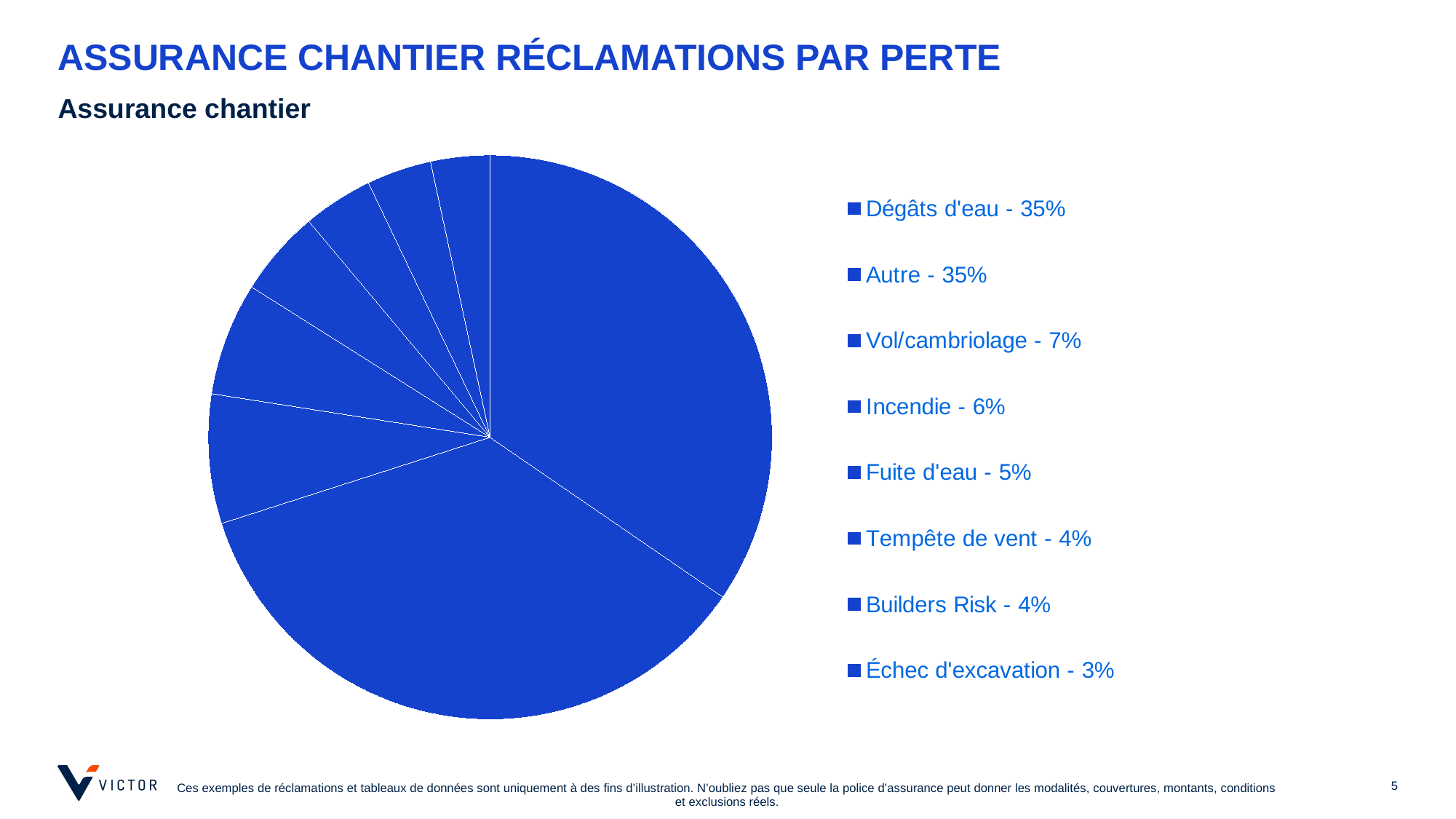

# Assurance chantier Réclamations par PERTE
Assurance chantier

### Chart

| Category | Sales |
|---|---|
| Dégâts d'eau - 35% | 0.345679012345679 |
| Autre - 35% | 0.3549382716049383 |
| Vol/cambriolage - 7% | 0.07407407407407407 |
| Incendie - 6% | 0.06481481481481481 |
| Fuite d'eau - 5% | 0.04938271604938271 |
| Tempête de vent - 4% | 0.040123456790123455 |
| Builders Risk - 4% | 0.037037037037037035 |
| Échec d'excavation - 3% | 0.033950617283950615 |

[unsupported chart]

5
Ces exemples de réclamations et tableaux de données sont uniquement à des fins d’illustration. N’oubliez pas que seule la police d’assurance peut donner les modalités, couvertures, montants, conditions et exclusions réels.